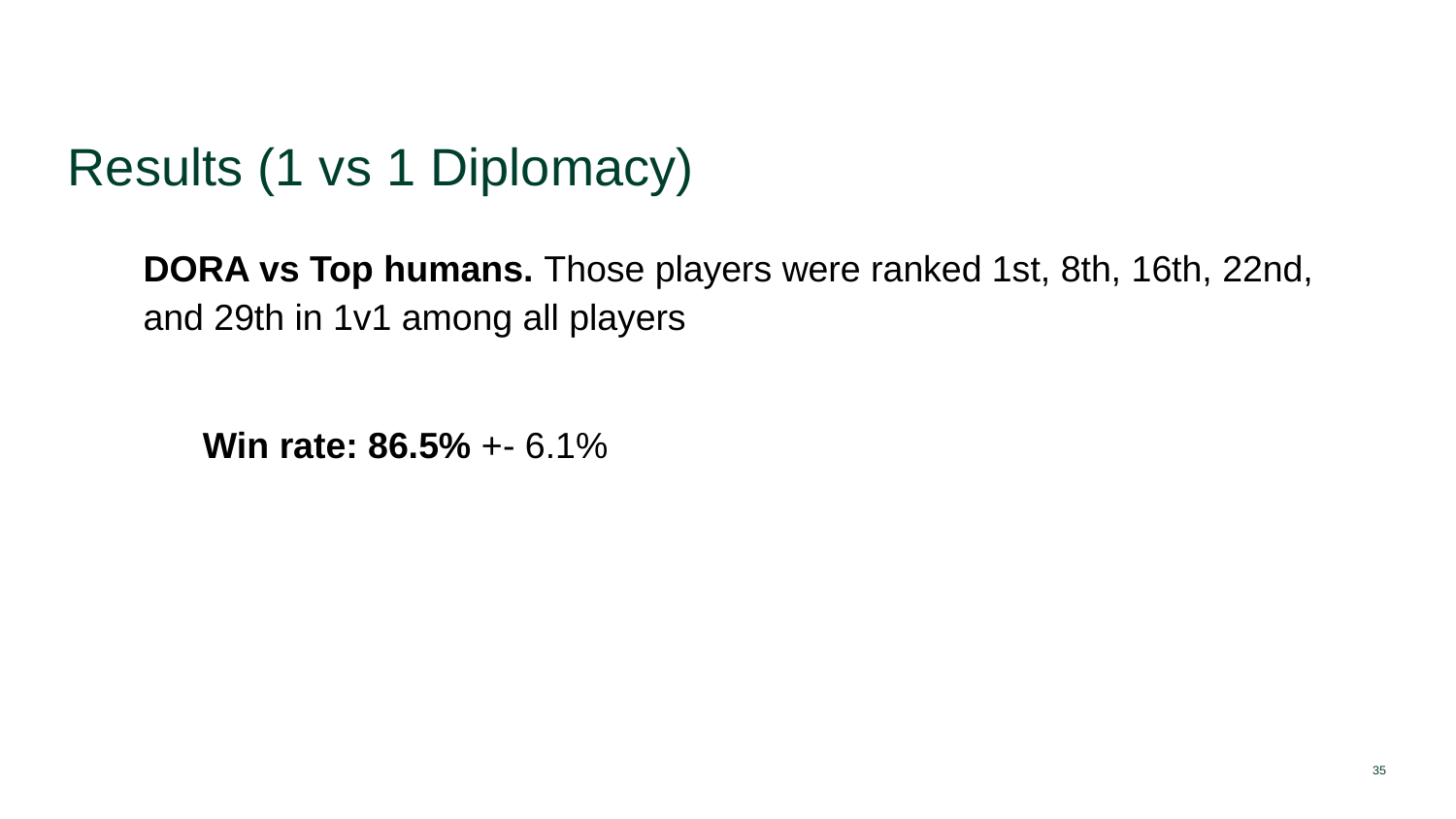

# Results (1 vs 1 Diplomacy)
DORA vs Top humans. Those players were ranked 1st, 8th, 16th, 22nd, and 29th in 1v1 among all players

Win rate: 86.5% +- 6.1%